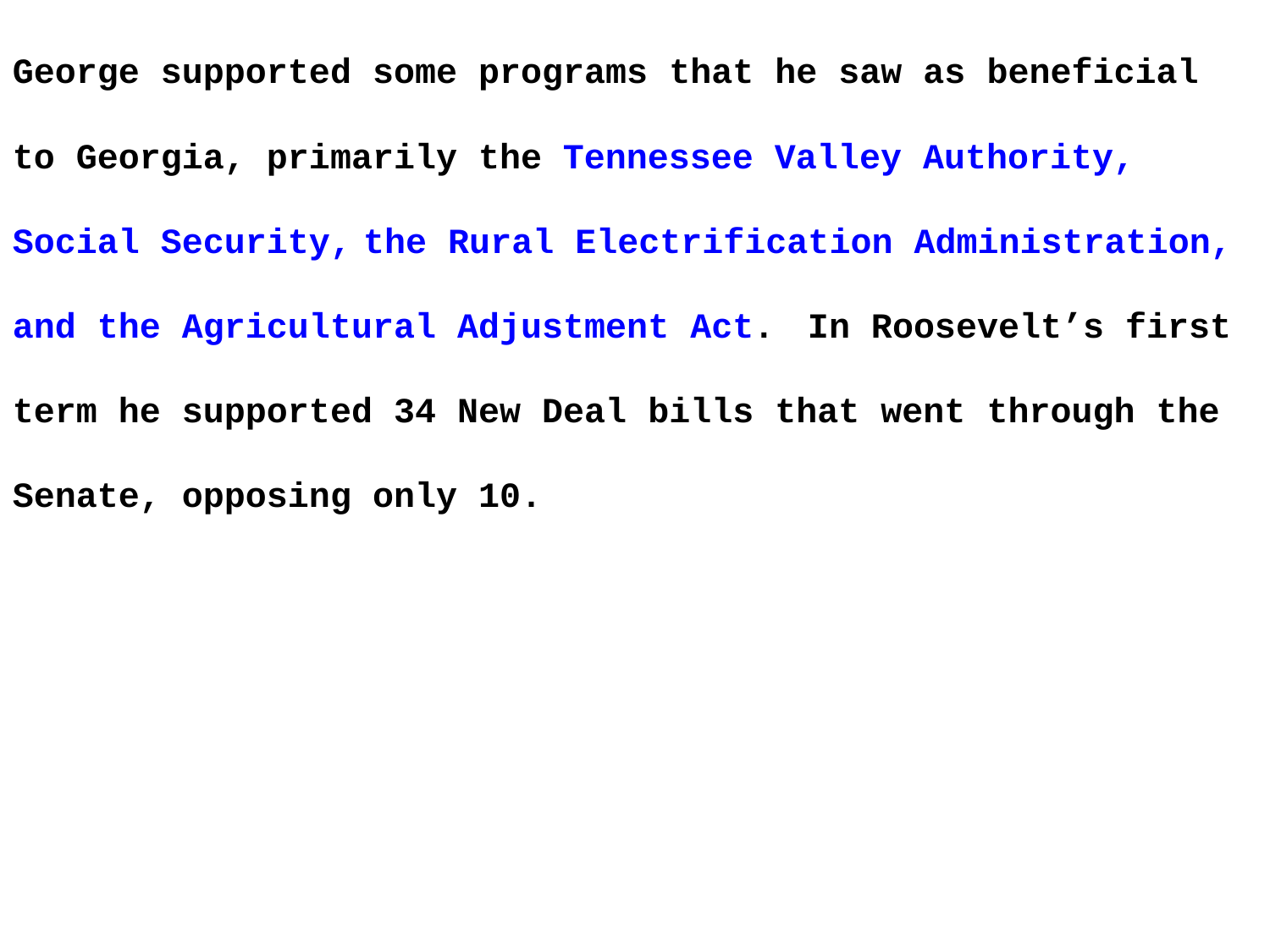

George supported some programs that he saw as beneficial to Georgia, primarily the Tennessee Valley Authority, Social Security, the Rural Electrification Administration, and the Agricultural Adjustment Act.  In Roosevelt’s first term he supported 34 New Deal bills that went through the Senate, opposing only 10.